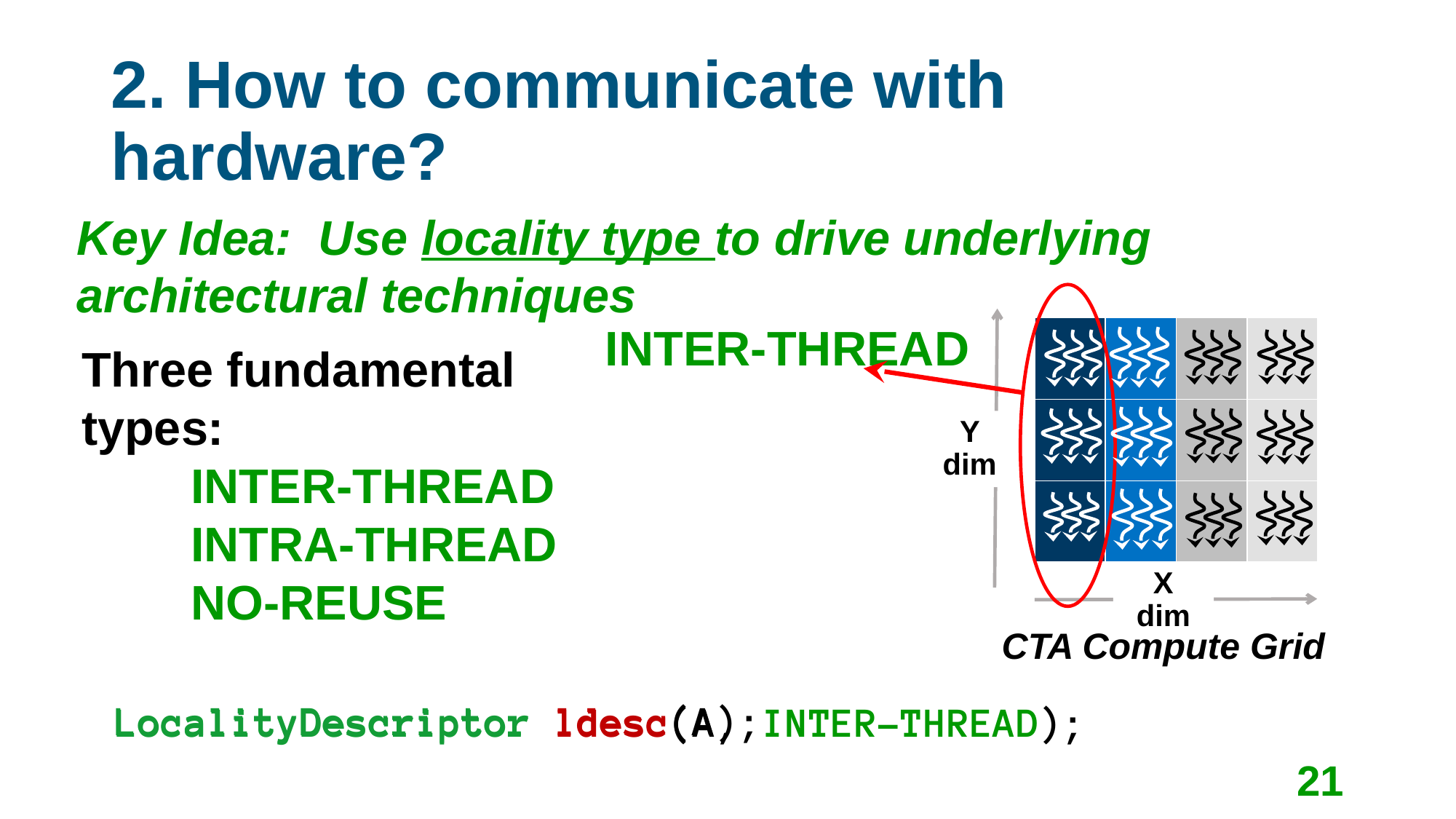

# 2. How to communicate with hardware?
Key Idea:  Use locality type to drive underlying architectural techniques

Three fundamental types:
	INTER-THREAD
	INTRA-THREAD
	NO-REUSE
INTER-THREAD

|  |  |  |  |
| --- | --- | --- | --- |
|  |  |  |  |
|  |  |  |  |

Y dim
X dim
CTA Compute Grid
LocalityDescriptor ldesc(A);
LocalityDescriptor ldesc(A, INTER-THREAD);
21